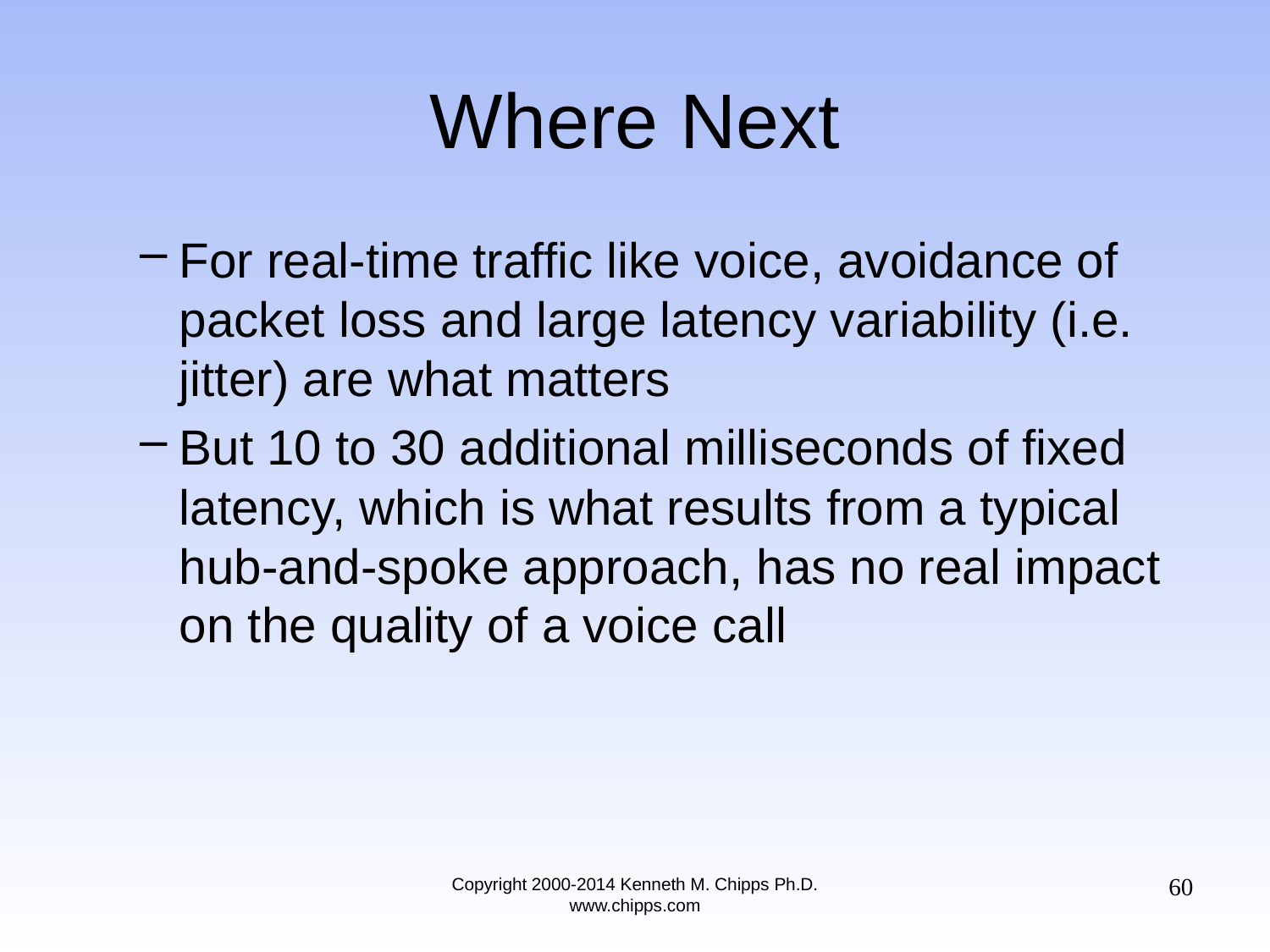

# Where Next
For real-time traffic like voice, avoidance of packet loss and large latency variability (i.e. jitter) are what matters
But 10 to 30 additional milliseconds of fixed latency, which is what results from a typical hub-and-spoke approach, has no real impact on the quality of a voice call
60
Copyright 2000-2014 Kenneth M. Chipps Ph.D. www.chipps.com